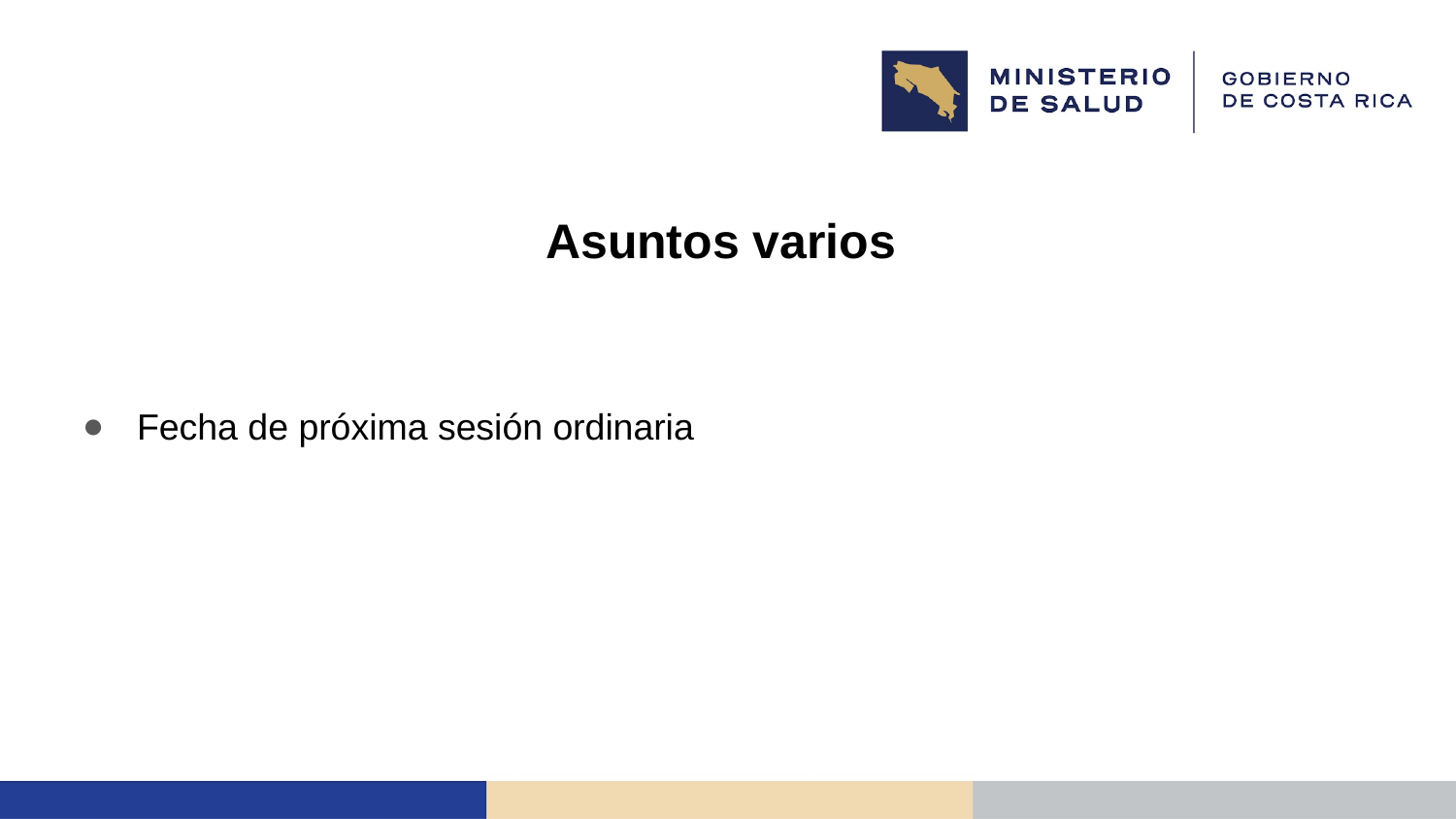

# Asuntos varios

Fecha de próxima sesión ordinaria